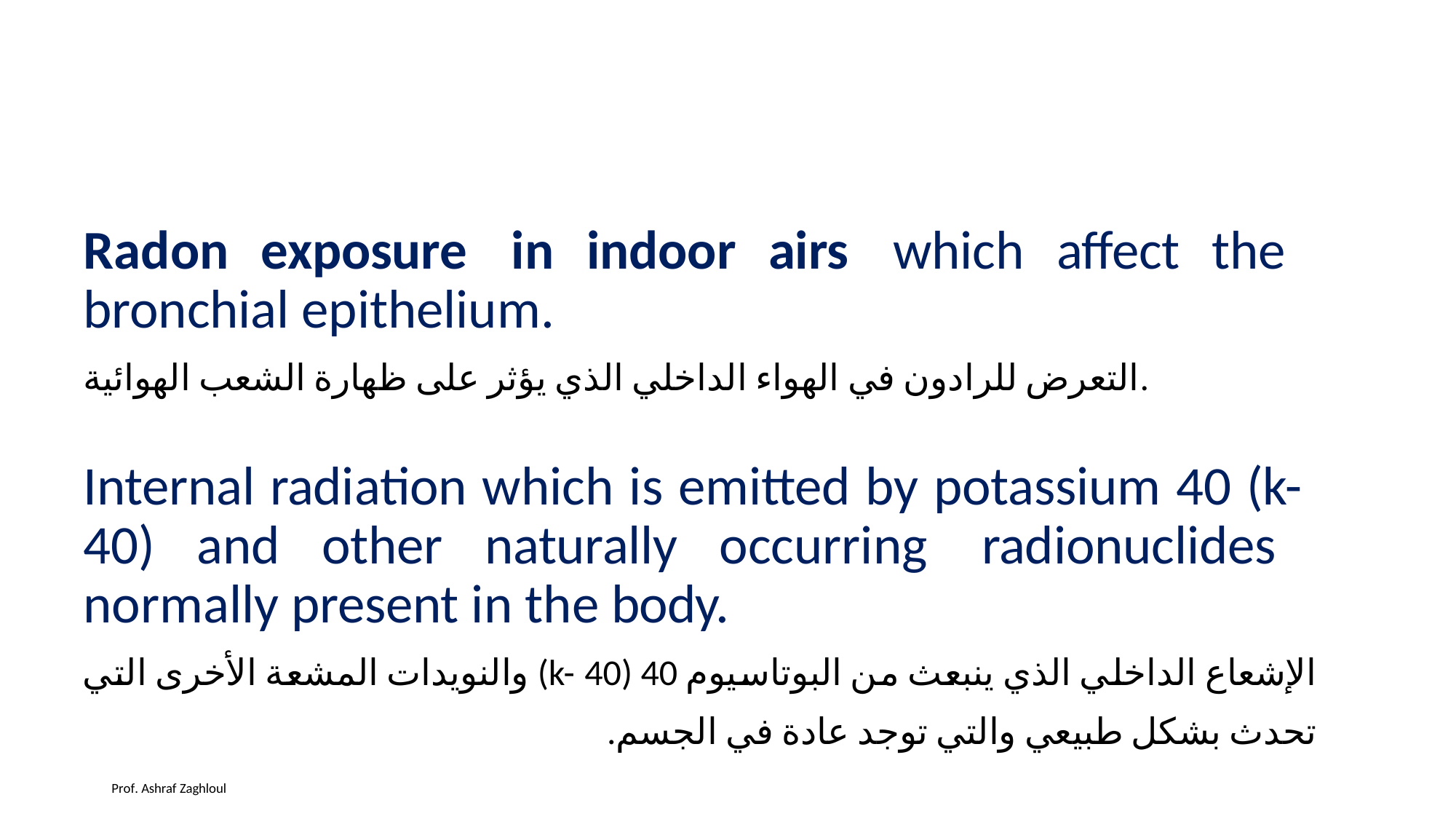

Radon exposure in indoor airs which affect the  bronchial epithelium.
التعرض للرادون في الهواء الداخلي الذي يؤثر على ظهارة الشعب الهوائية.

Internal radiation which is emitted by potassium 40 (k-  40) and other naturally occurring radionuclides  normally present in the body.
الإشعاع الداخلي الذي ينبعث من البوتاسيوم 40 (k- 40) والنويدات المشعة الأخرى التي تحدث بشكل طبيعي والتي توجد عادة في الجسم.
Prof. Ashraf Zaghloul